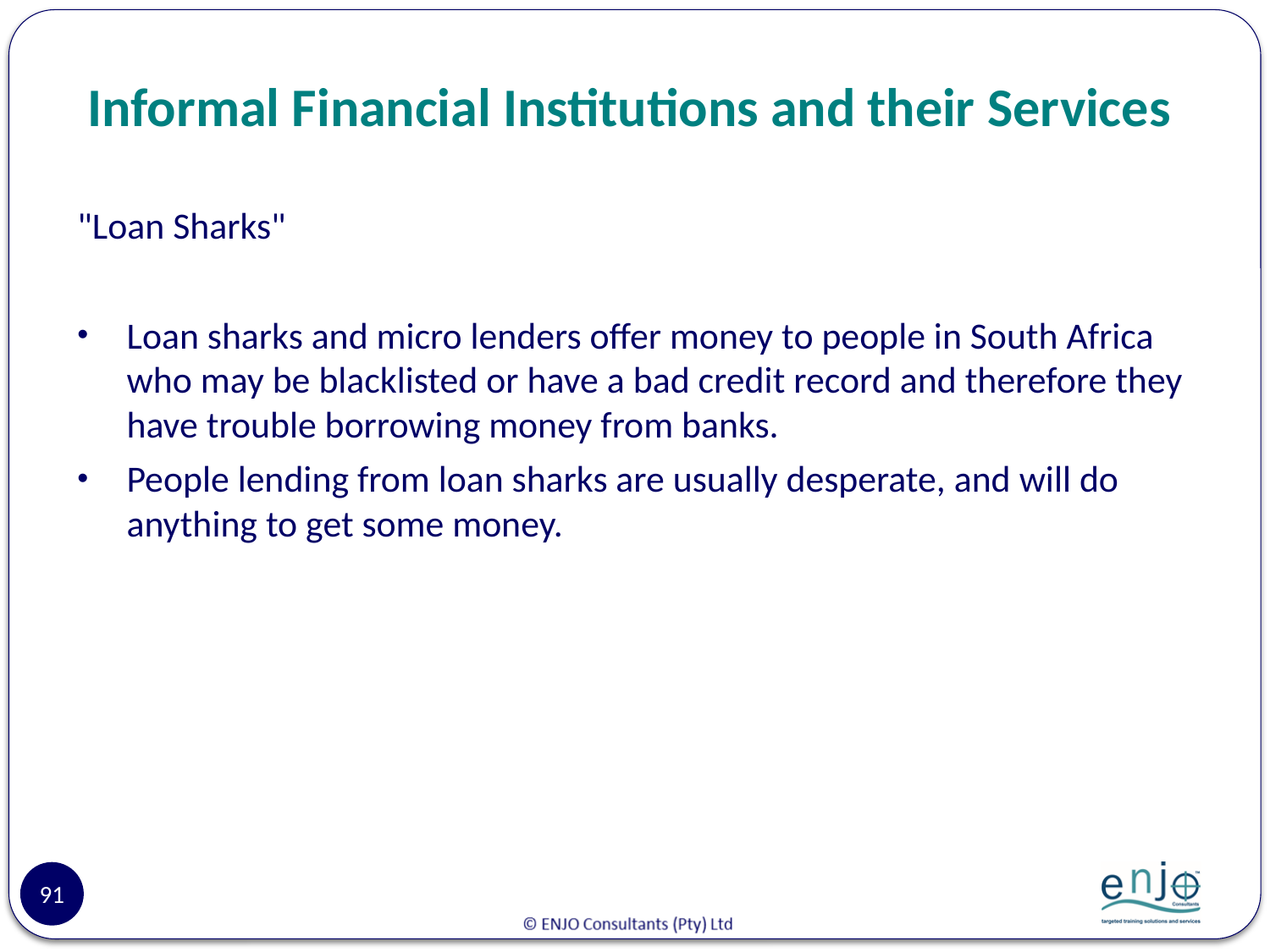

# Informal Financial Institutions and their Services
"Loan Sharks"

Loan sharks and micro lenders offer money to people in South Africa who may be blacklisted or have a bad credit record and therefore they have trouble borrowing money from banks.
People lending from loan sharks are usually desperate, and will do anything to get some money.

91